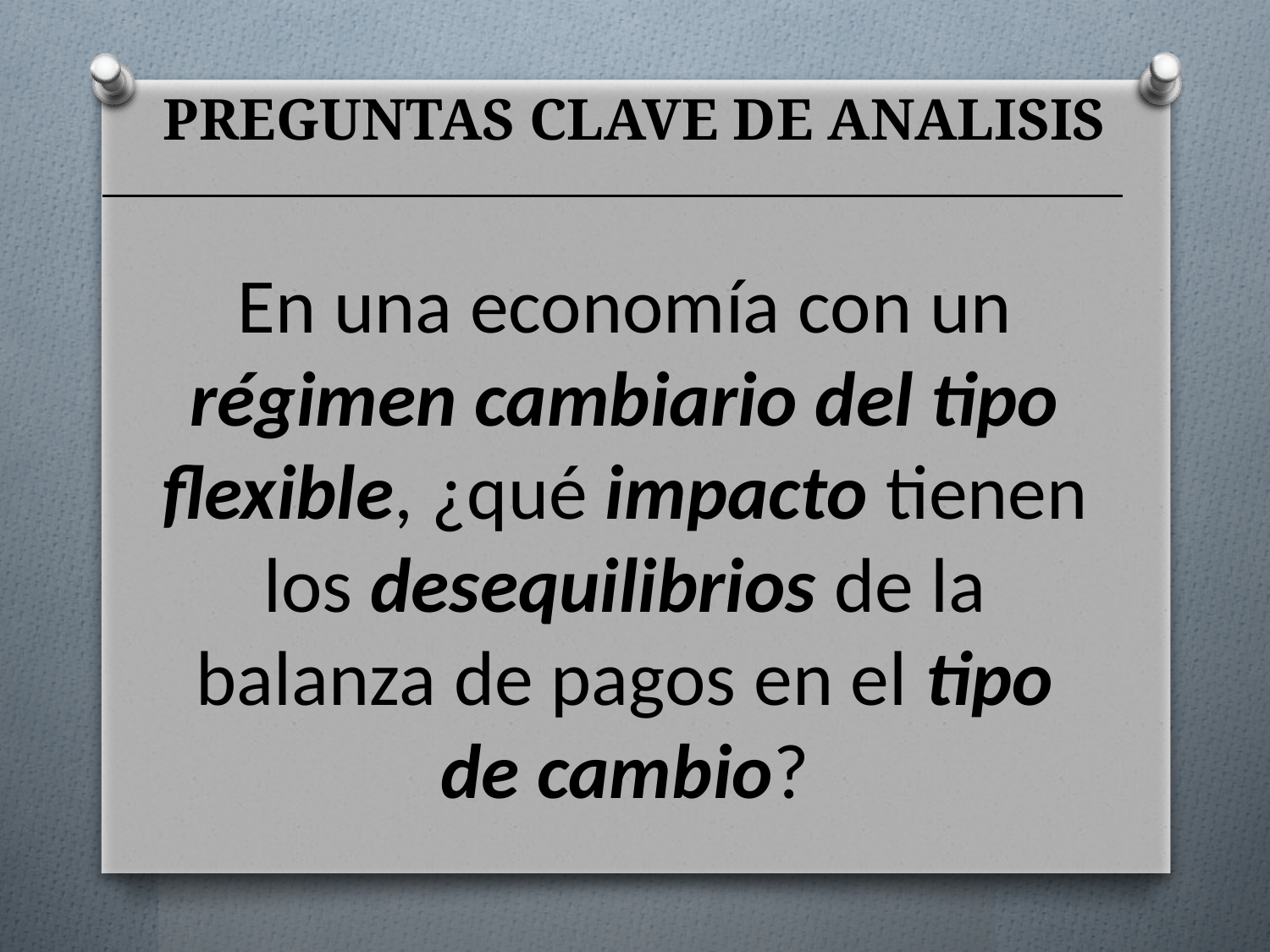

# PREGUNTAS CLAVE DE ANALISIS
En una economía con un régimen cambiario del tipo flexible, ¿qué impacto tienen los desequilibrios de la balanza de pagos en el tipo de cambio?